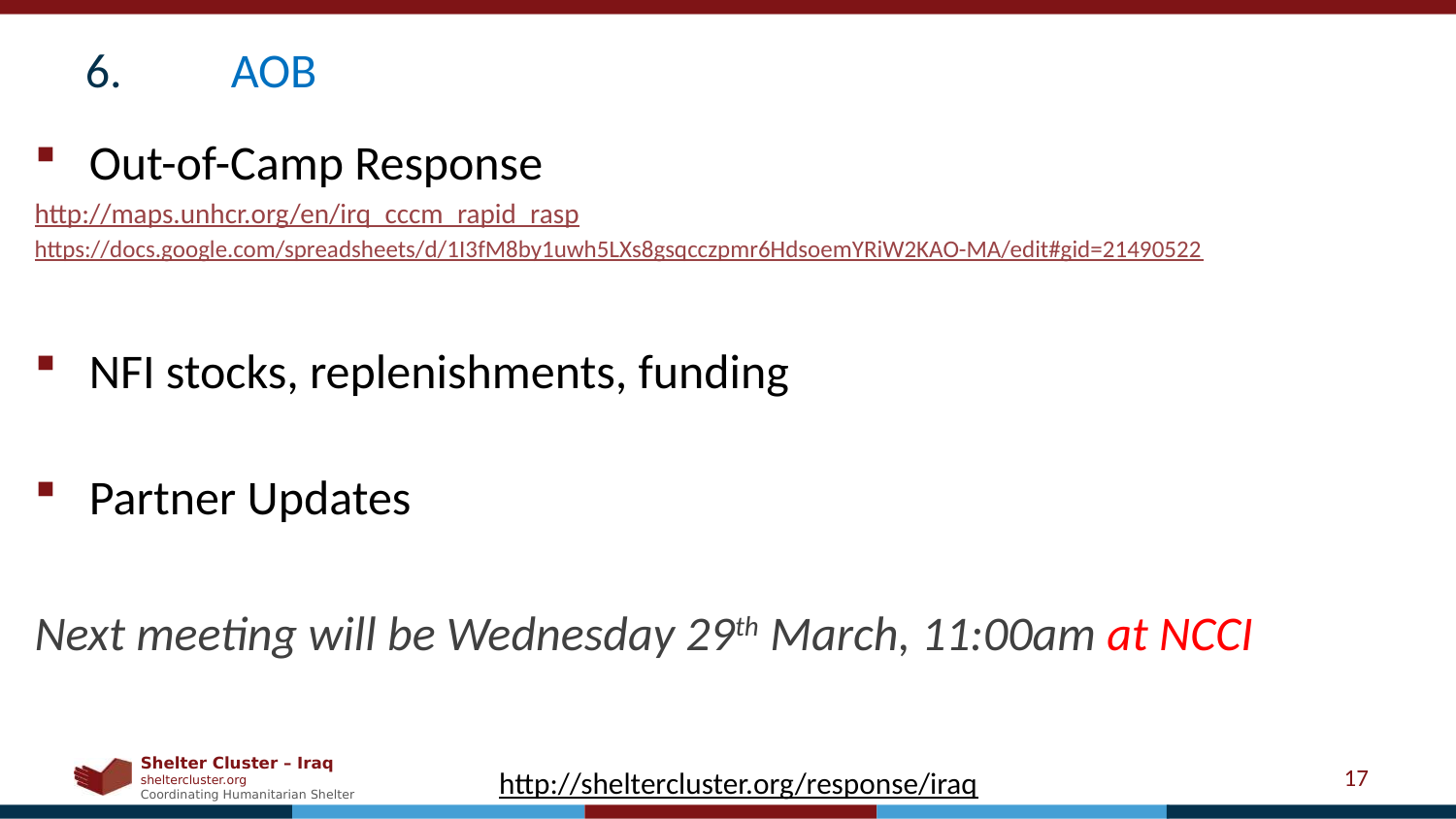

6.	AOB
Out-of-Camp Response
http://maps.unhcr.org/en/irq_cccm_rapid_rasp
https://docs.google.com/spreadsheets/d/1I3fM8by1uwh5LXs8gsqcczpmr6HdsoemYRiW2KAO-MA/edit#gid=21490522

NFI stocks, replenishments, funding
Partner Updates

Next meeting will be Wednesday 29th March, 11:00am at NCCI
17
http://sheltercluster.org/response/iraq